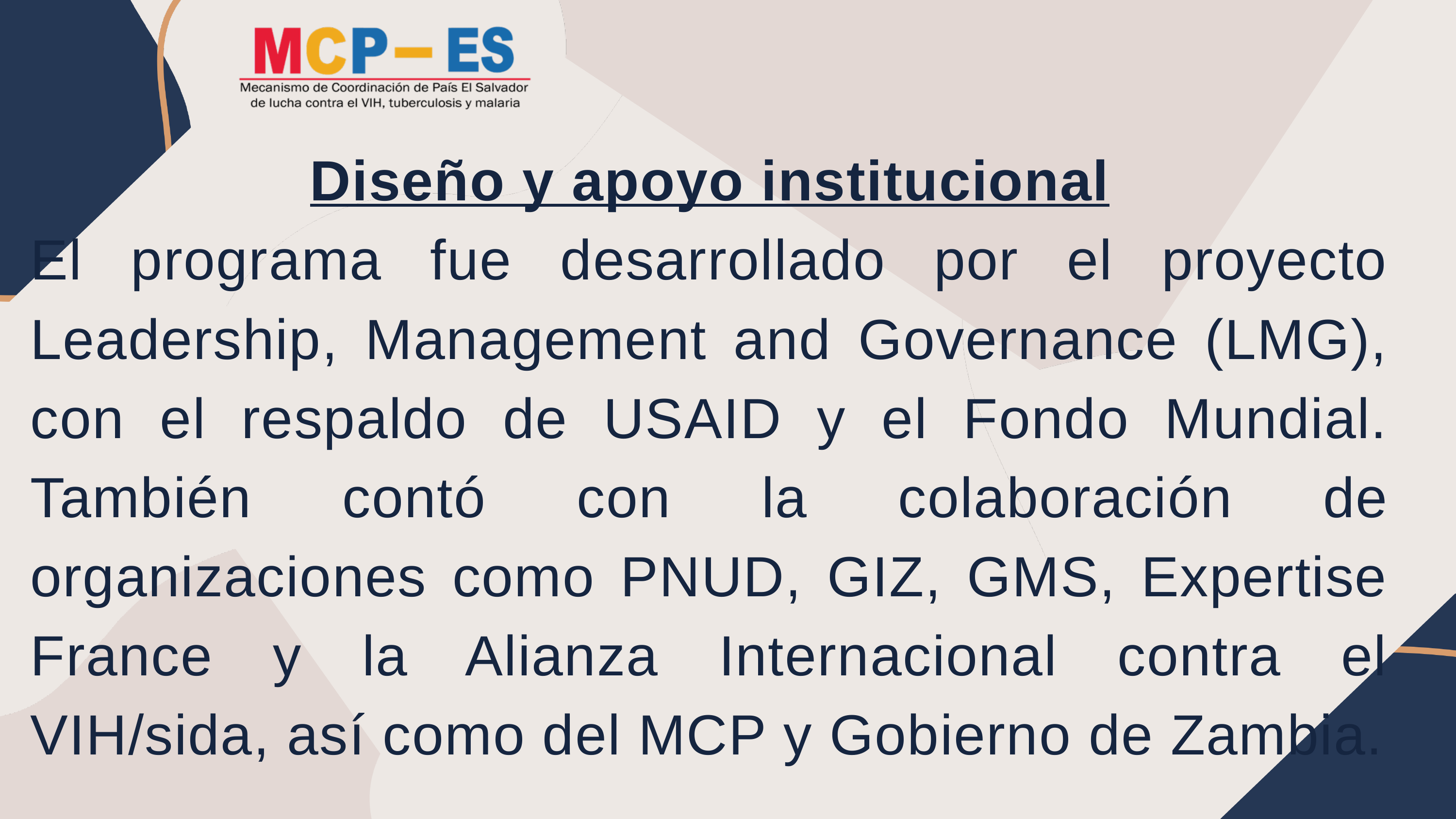

Diseño y apoyo institucional
El programa fue desarrollado por el proyecto Leadership, Management and Governance (LMG), con el respaldo de USAID y el Fondo Mundial. También contó con la colaboración de organizaciones como PNUD, GIZ, GMS, Expertise France y la Alianza Internacional contra el VIH/sida, así como del MCP y Gobierno de Zambia.